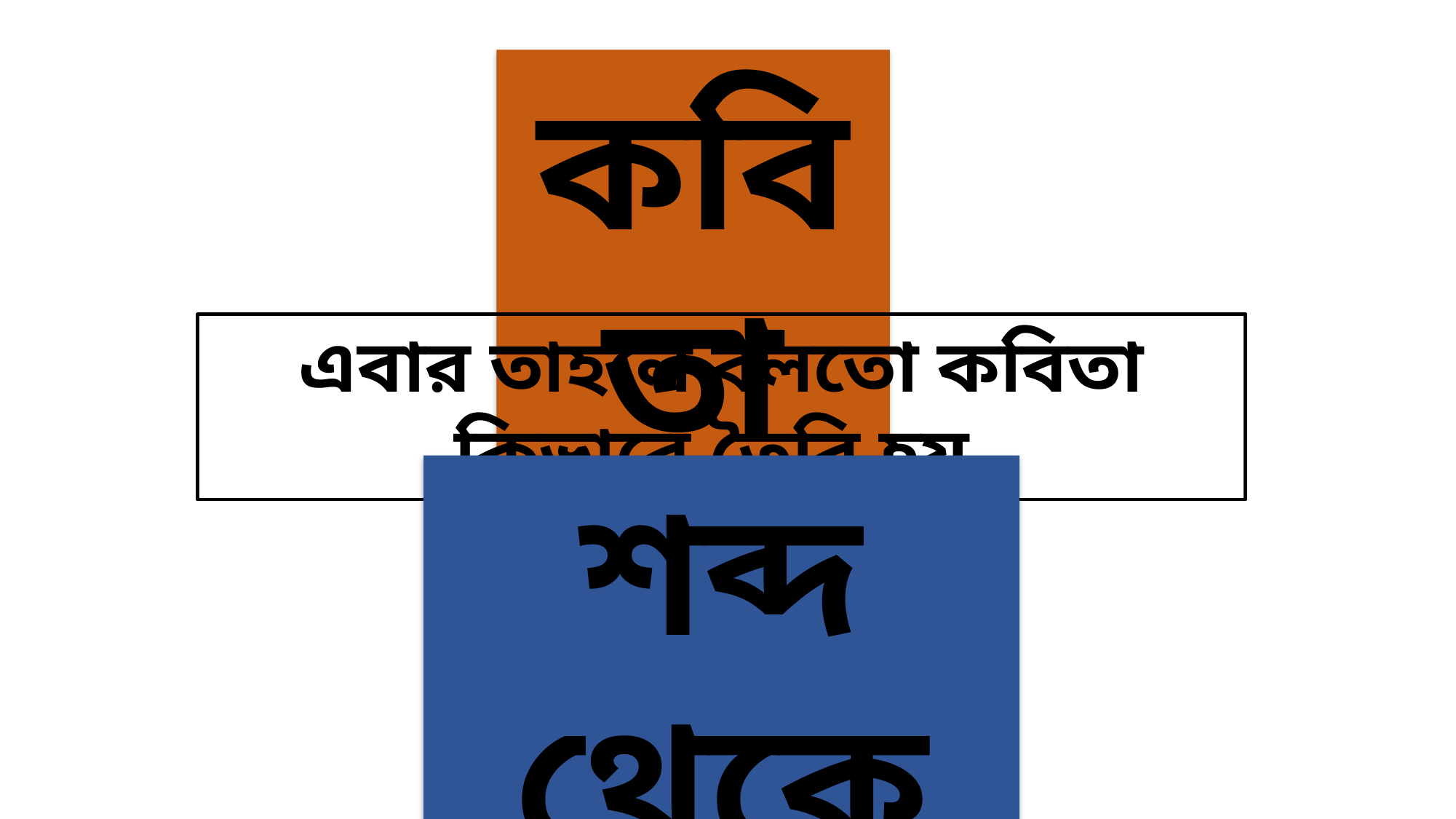

কবিতা
এবার তাহলে বলতো কবিতা কিভাবে তৈরি হয়
শব্দ থেকে